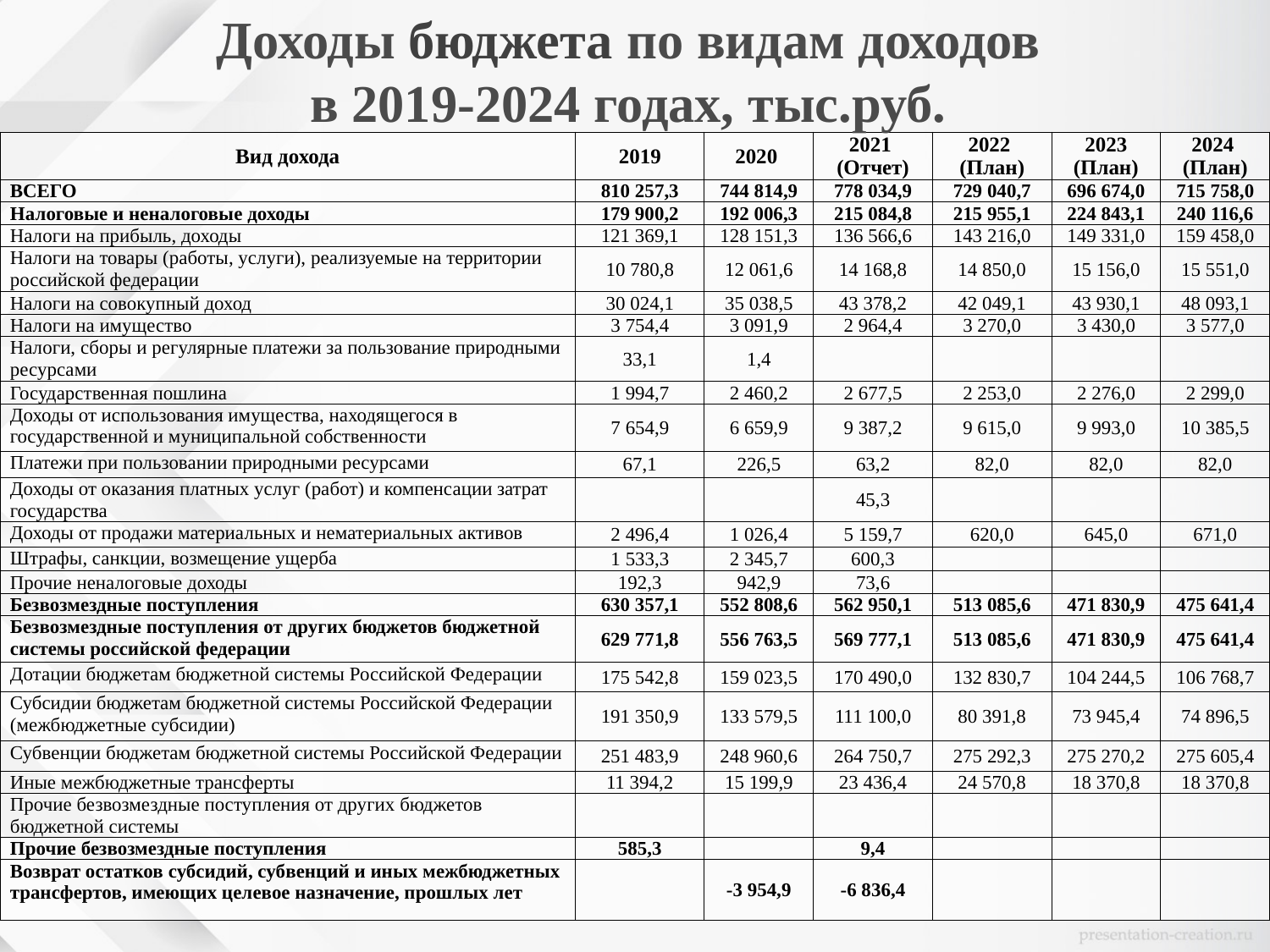

Доходы бюджета по видам доходов
в 2019-2024 годах, тыс.руб.
| Вид дохода | 2019 | 2020 | 2021 (Отчет) | 2022 (План) | 2023 (План) | 2024 (План) |
| --- | --- | --- | --- | --- | --- | --- |
| ВСЕГО | 810 257,3 | 744 814,9 | 778 034,9 | 729 040,7 | 696 674,0 | 715 758,0 |
| Налоговые и неналоговые доходы | 179 900,2 | 192 006,3 | 215 084,8 | 215 955,1 | 224 843,1 | 240 116,6 |
| Налоги на прибыль, доходы | 121 369,1 | 128 151,3 | 136 566,6 | 143 216,0 | 149 331,0 | 159 458,0 |
| Налоги на товары (работы, услуги), реализуемые на территории российской федерации | 10 780,8 | 12 061,6 | 14 168,8 | 14 850,0 | 15 156,0 | 15 551,0 |
| Налоги на совокупный доход | 30 024,1 | 35 038,5 | 43 378,2 | 42 049,1 | 43 930,1 | 48 093,1 |
| Налоги на имущество | 3 754,4 | 3 091,9 | 2 964,4 | 3 270,0 | 3 430,0 | 3 577,0 |
| Налоги, сборы и регулярные платежи за пользование природными ресурсами | 33,1 | 1,4 |  |  |  |  |
| Государственная пошлина | 1 994,7 | 2 460,2 | 2 677,5 | 2 253,0 | 2 276,0 | 2 299,0 |
| Доходы от использования имущества, находящегося в государственной и муниципальной собственности | 7 654,9 | 6 659,9 | 9 387,2 | 9 615,0 | 9 993,0 | 10 385,5 |
| Платежи при пользовании природными ресурсами | 67,1 | 226,5 | 63,2 | 82,0 | 82,0 | 82,0 |
| Доходы от оказания платных услуг (работ) и компенсации затрат государства |  |  | 45,3 |  |  |  |
| Доходы от продажи материальных и нематериальных активов | 2 496,4 | 1 026,4 | 5 159,7 | 620,0 | 645,0 | 671,0 |
| Штрафы, санкции, возмещение ущерба | 1 533,3 | 2 345,7 | 600,3 |  |  |  |
| Прочие неналоговые доходы | 192,3 | 942,9 | 73,6 |  |  |  |
| Безвозмездные поступления | 630 357,1 | 552 808,6 | 562 950,1 | 513 085,6 | 471 830,9 | 475 641,4 |
| Безвозмездные поступления от других бюджетов бюджетной системы российской федерации | 629 771,8 | 556 763,5 | 569 777,1 | 513 085,6 | 471 830,9 | 475 641,4 |
| Дотации бюджетам бюджетной системы Российской Федерации | 175 542,8 | 159 023,5 | 170 490,0 | 132 830,7 | 104 244,5 | 106 768,7 |
| Субсидии бюджетам бюджетной системы Российской Федерации (межбюджетные субсидии) | 191 350,9 | 133 579,5 | 111 100,0 | 80 391,8 | 73 945,4 | 74 896,5 |
| Субвенции бюджетам бюджетной системы Российской Федерации | 251 483,9 | 248 960,6 | 264 750,7 | 275 292,3 | 275 270,2 | 275 605,4 |
| Иные межбюджетные трансферты | 11 394,2 | 15 199,9 | 23 436,4 | 24 570,8 | 18 370,8 | 18 370,8 |
| Прочие безвозмездные поступления от других бюджетов бюджетной системы |  |  |  |  |  |  |
| Прочие безвозмездные поступления | 585,3 |  | 9,4 |  |  |  |
| Возврат остатков субсидий, субвенций и иных межбюджетных трансфертов, имеющих целевое назначение, прошлых лет |  | -3 954,9 | -6 836,4 |  |  |  |